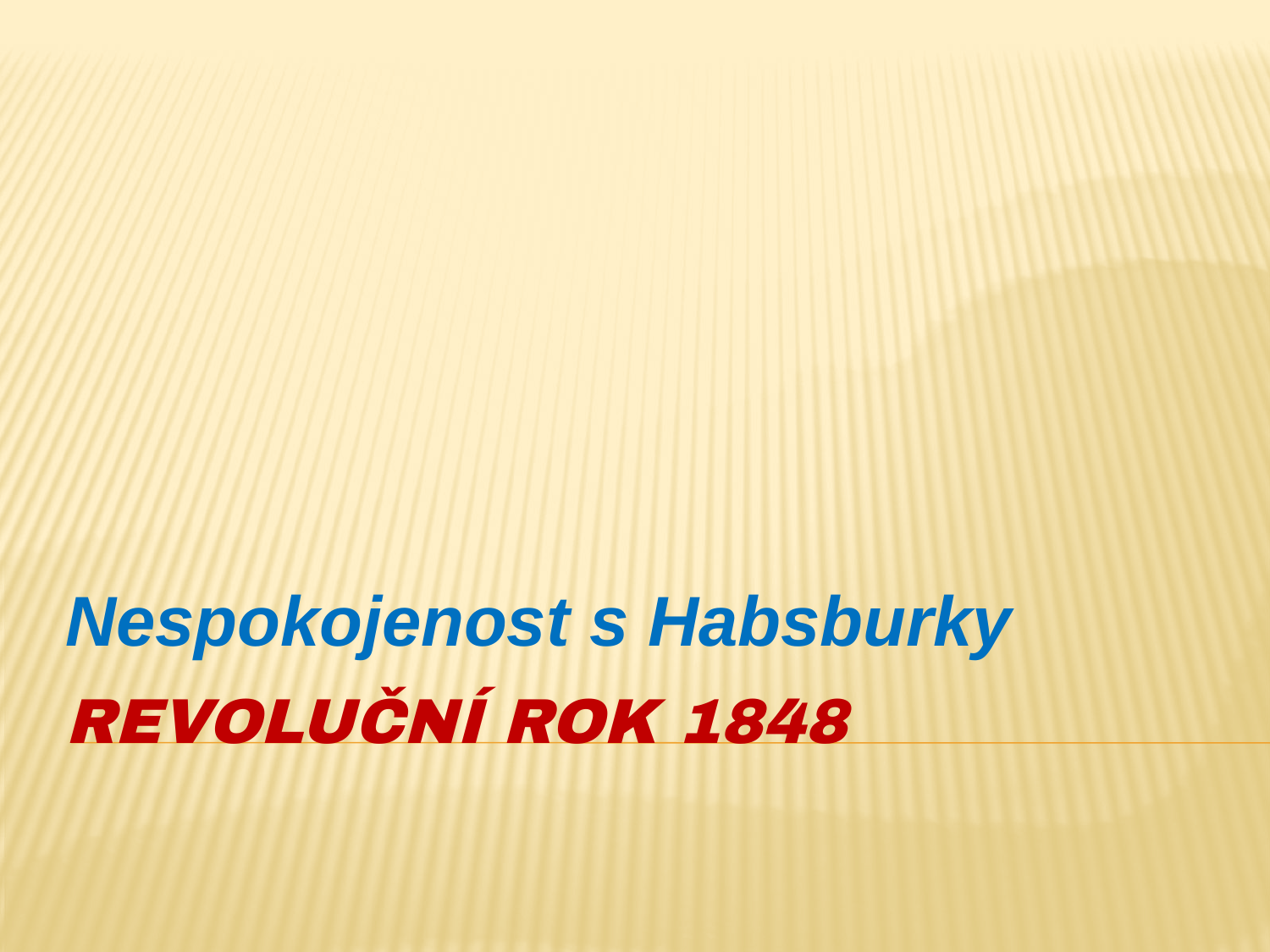

Nespokojenost s Habsburky
# Revoluční rok 1848